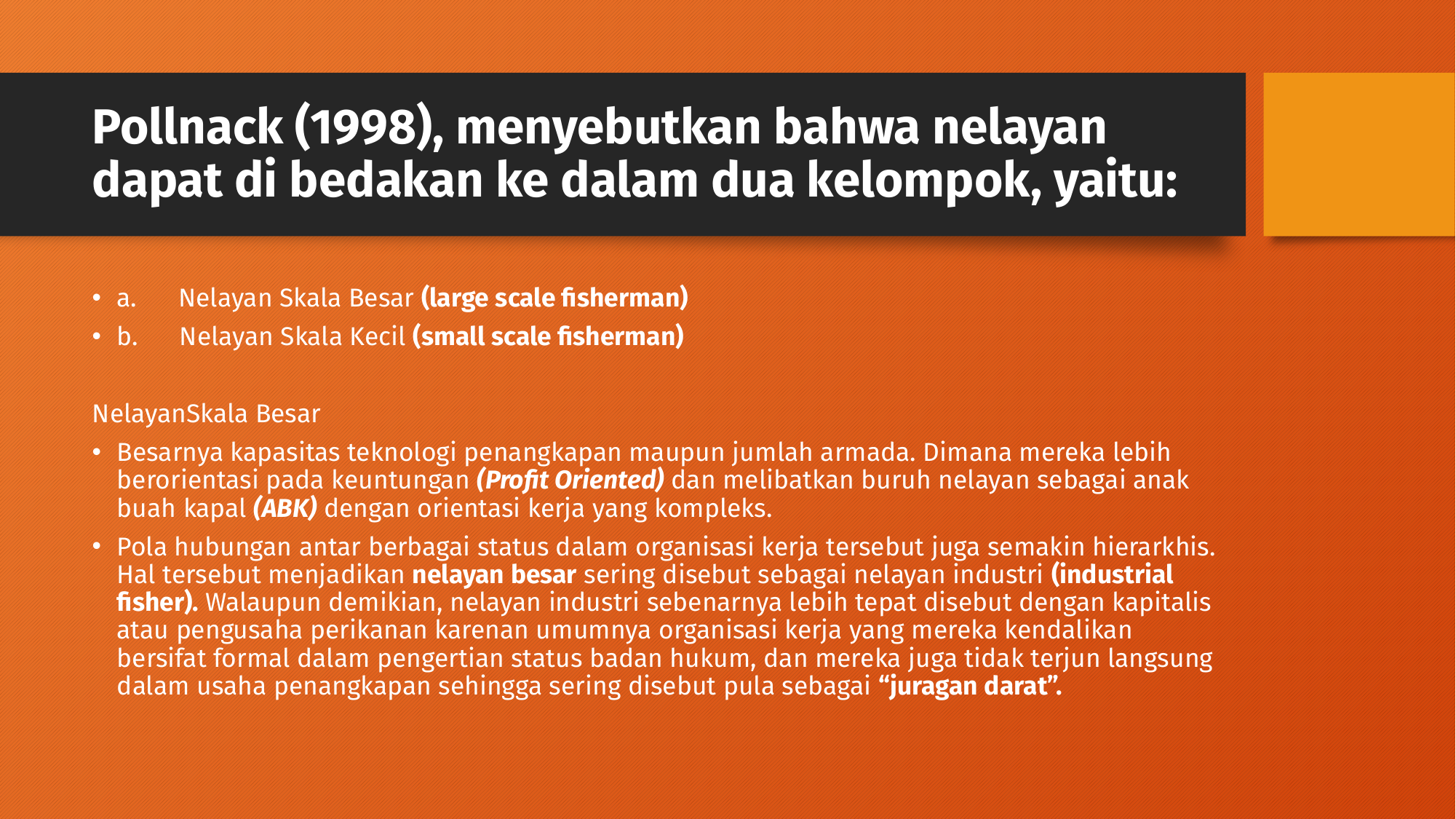

# Pollnack (1998), menyebutkan bahwa nelayan dapat di bedakan ke dalam dua kelompok, yaitu:
a.      Nelayan Skala Besar (large scale fisherman)
b.      Nelayan Skala Kecil (small scale fisherman)

NelayanSkala Besar
Besarnya kapasitas teknologi penangkapan maupun jumlah armada. Dimana mereka lebih berorientasi pada keuntungan (Profit Oriented) dan melibatkan buruh nelayan sebagai anak buah kapal (ABK) dengan orientasi kerja yang kompleks.
Pola hubungan antar berbagai status dalam organisasi kerja tersebut juga semakin hierarkhis. Hal tersebut menjadikan nelayan besar sering disebut sebagai nelayan industri (industrial fisher). Walaupun demikian, nelayan industri sebenarnya lebih tepat disebut dengan kapitalis atau pengusaha perikanan karenan umumnya organisasi kerja yang mereka kendalikan bersifat formal dalam pengertian status badan hukum, dan mereka juga tidak terjun langsung dalam usaha penangkapan sehingga sering disebut pula sebagai “juragan darat”.